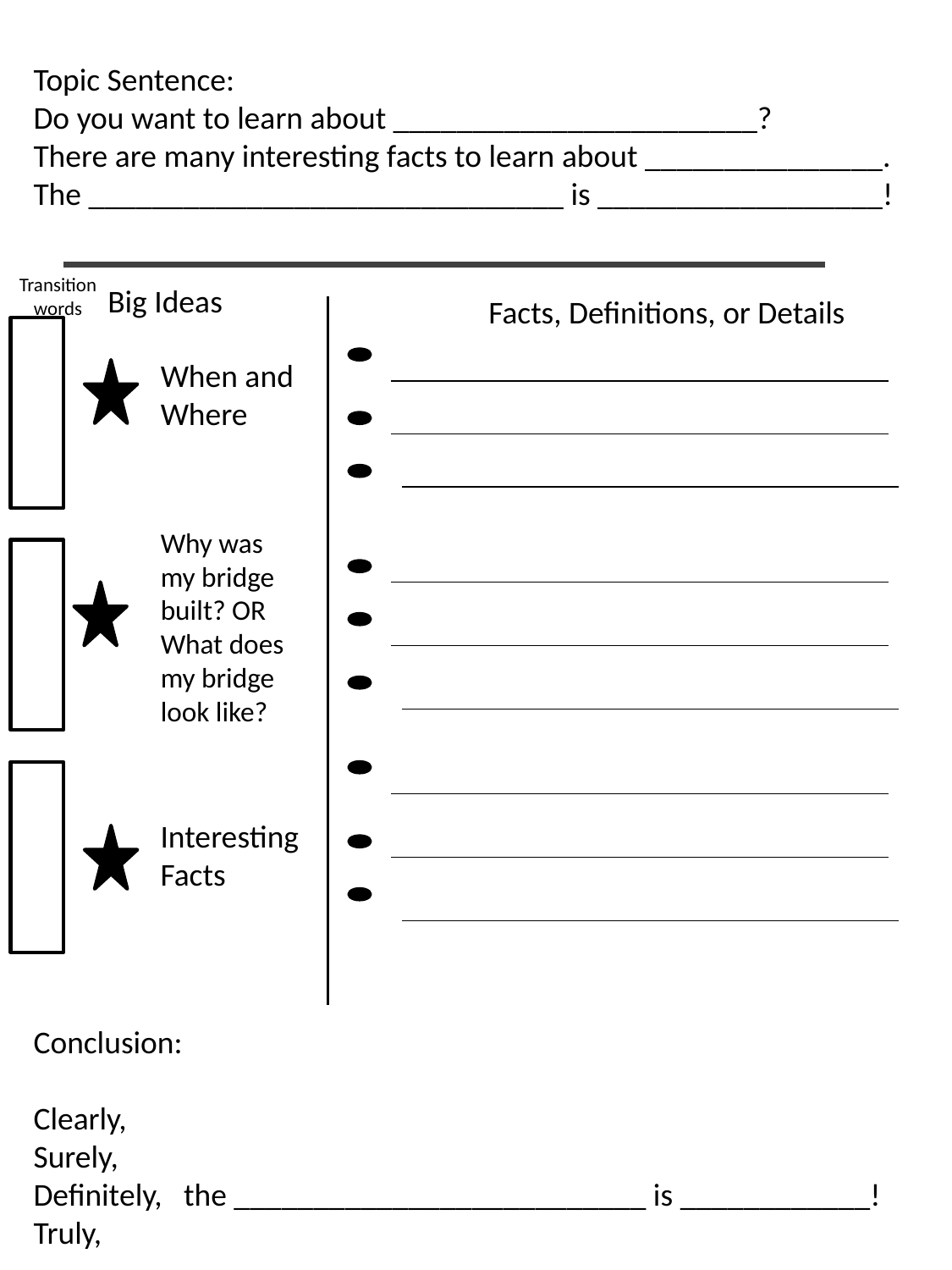

Topic Sentence:
Do you want to learn about _______________________?
There are many interesting facts to learn about _______________.
The ______________________________ is __________________!
Transition words
Big Ideas
Facts, Definitions, or Details
When and Where

Why was my bridge built? OR
What does my bridge look like?

Interesting Facts

Conclusion:

Clearly,
Surely,
Definitely,   the __________________________ is ____________!
Truly,